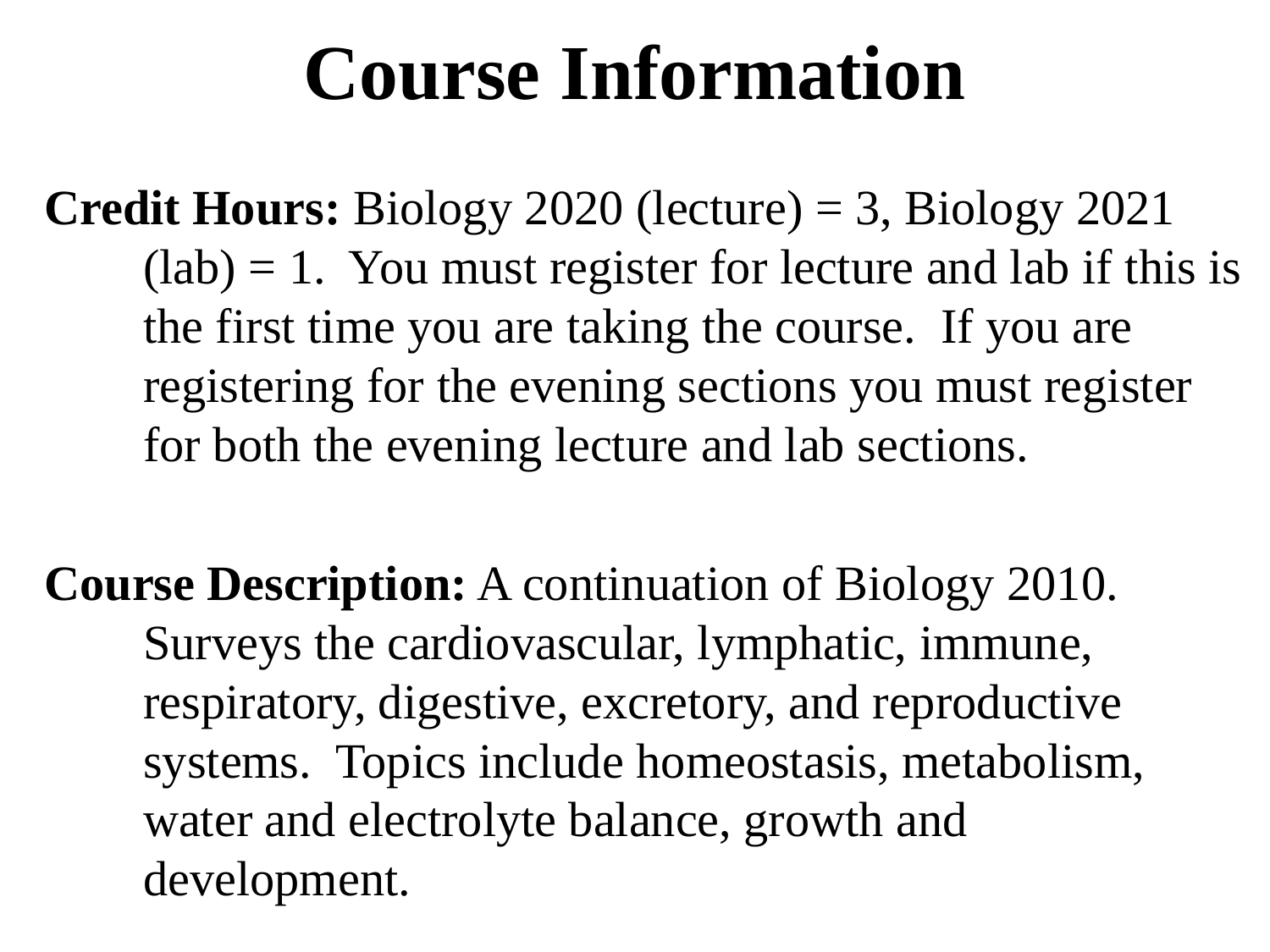

# Course Information
Credit Hours: Biology 2020 (lecture) = 3, Biology 2021 (lab) = 1.  You must register for lecture and lab if this is the first time you are taking the course.  If you are registering for the evening sections you must register for both the evening lecture and lab sections.

Course Description: A continuation of Biology 2010.  Surveys the cardiovascular, lymphatic, immune, respiratory, digestive, excretory, and reproductive systems.  Topics include homeostasis, metabolism, water and electrolyte balance, growth and development.